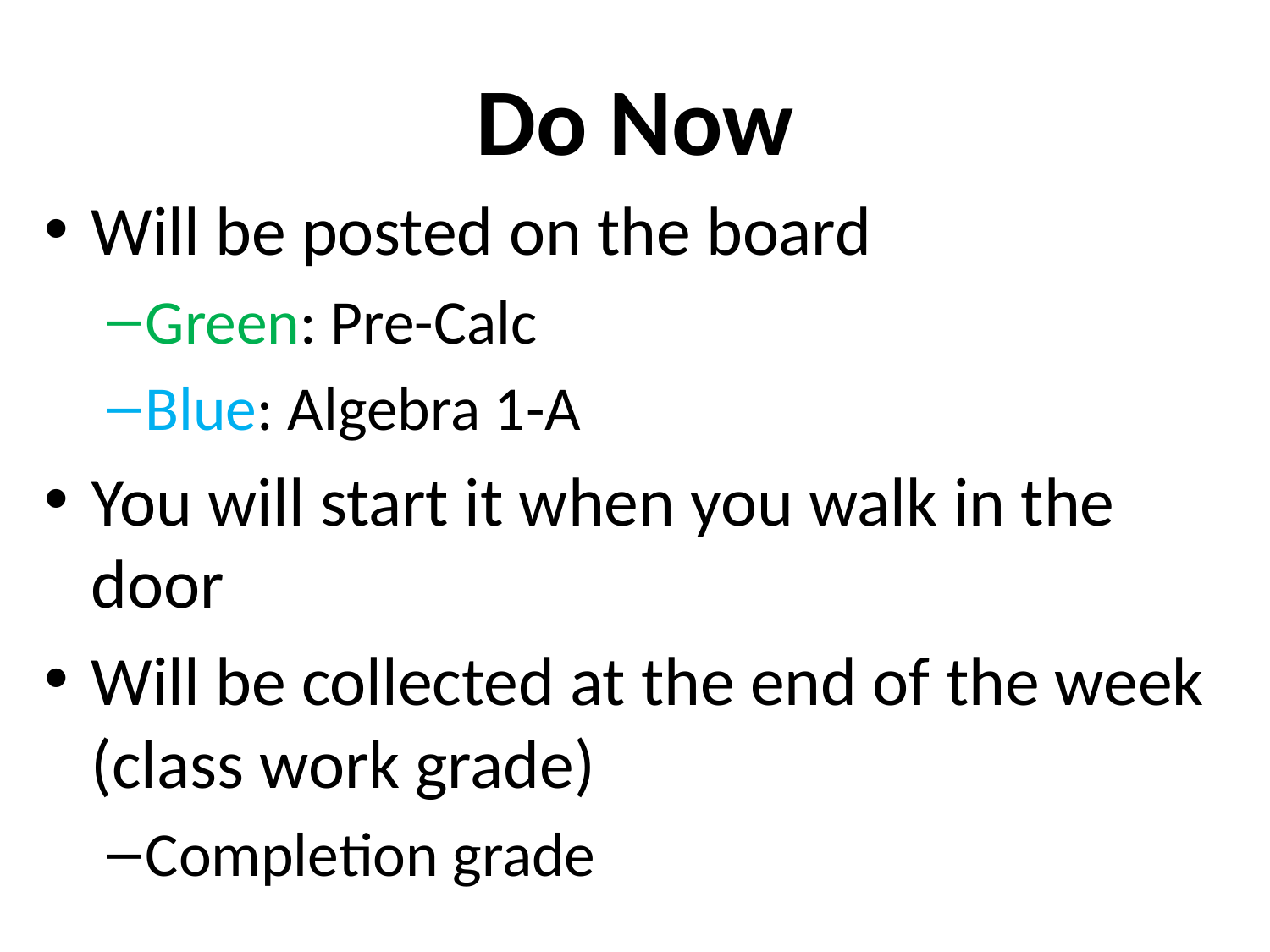

# Do Now
Will be posted on the board
Green: Pre-Calc
Blue: Algebra 1-A
You will start it when you walk in the door
Will be collected at the end of the week (class work grade)
Completion grade